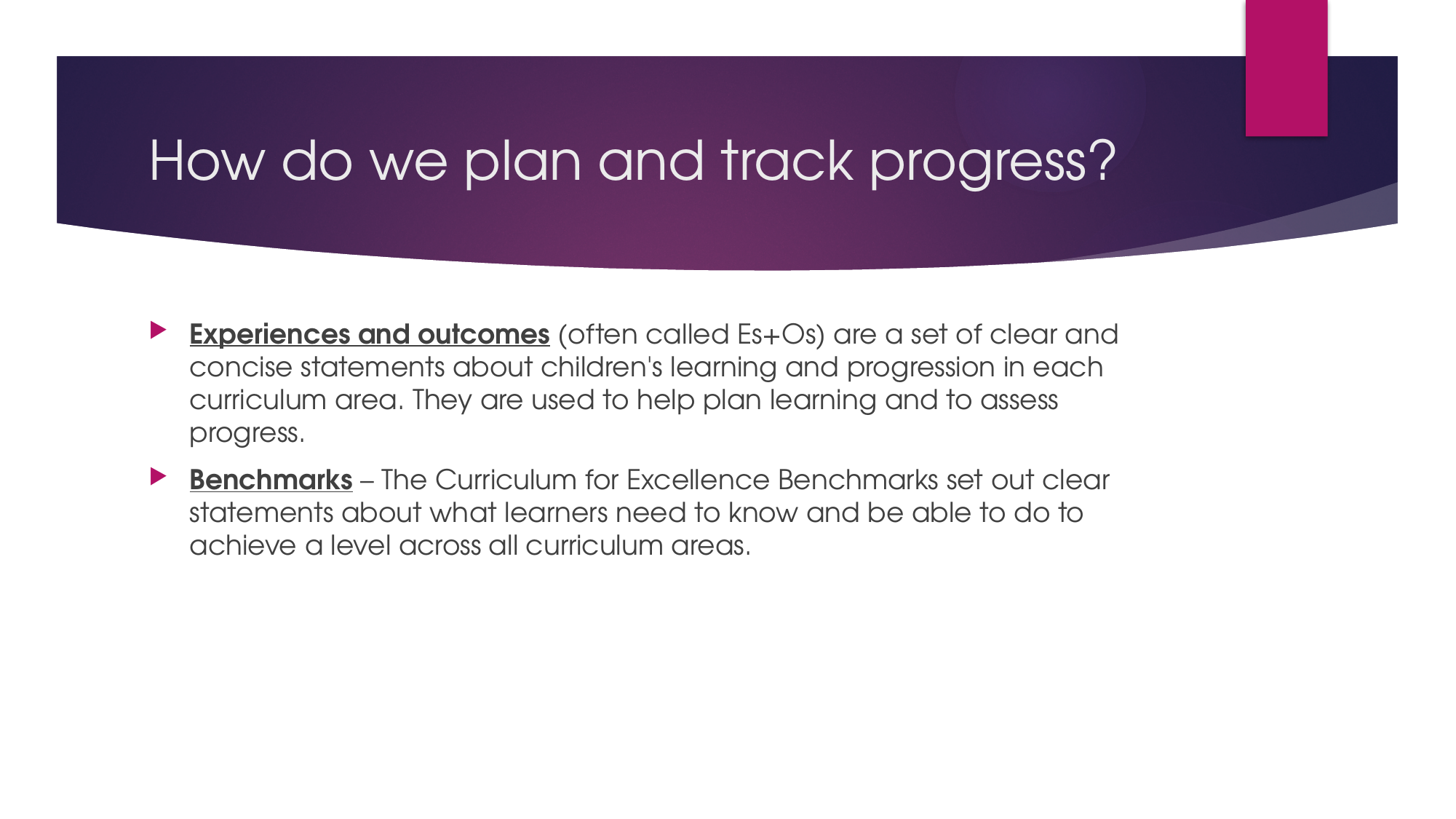

# How do we plan and track progress?
Experiences and outcomes (often called Es+Os) are a set of clear and concise statements about children's learning and progression in each curriculum area. They are used to help plan learning and to assess progress.
Benchmarks – The Curriculum for Excellence Benchmarks set out clear statements about what learners need to know and be able to do to achieve a level across all curriculum areas.